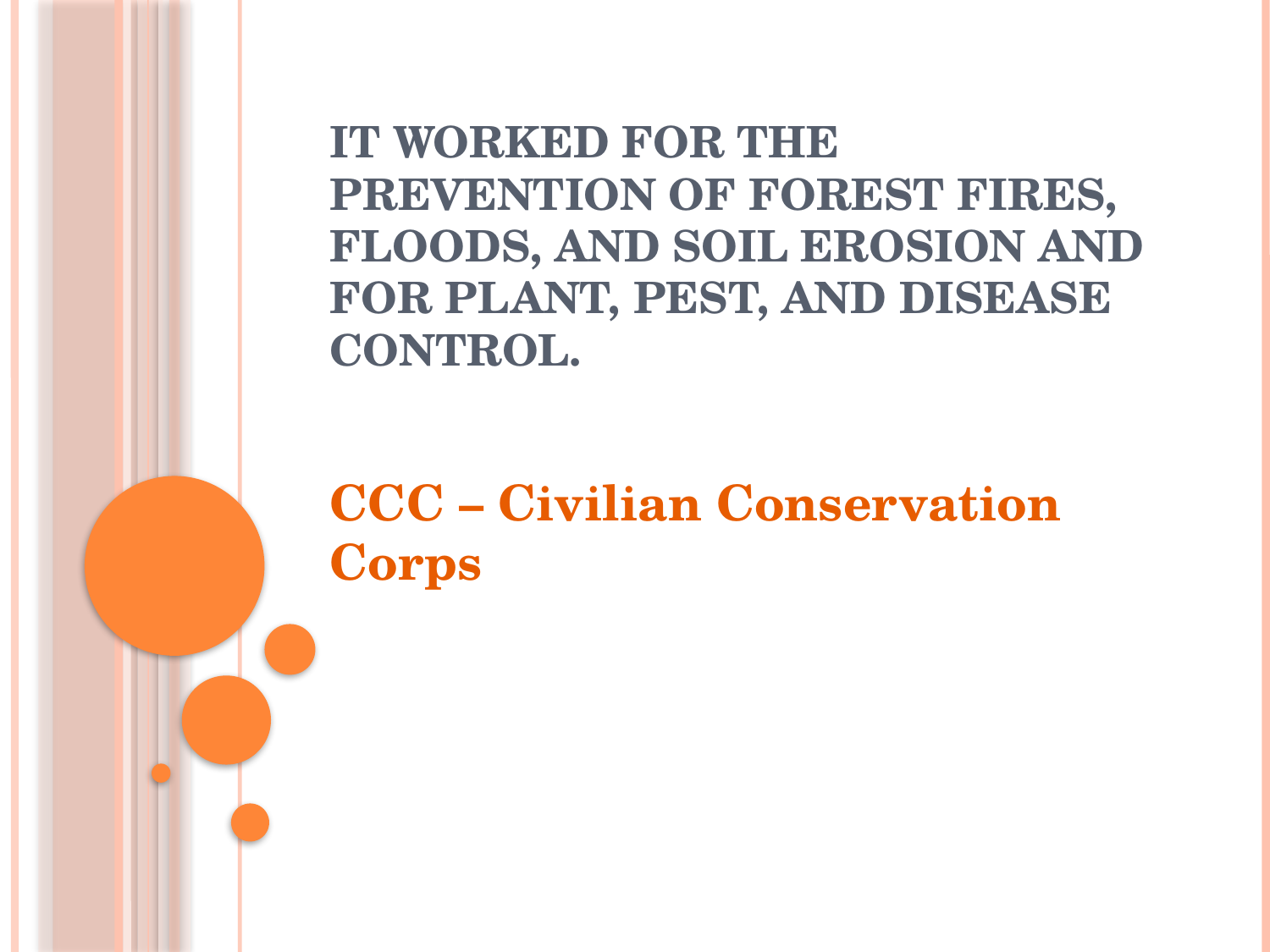

# It worked for the prevention of forest fires, floods, and soil erosion and for plant, pest, and disease control.
CCC – Civilian Conservation Corps